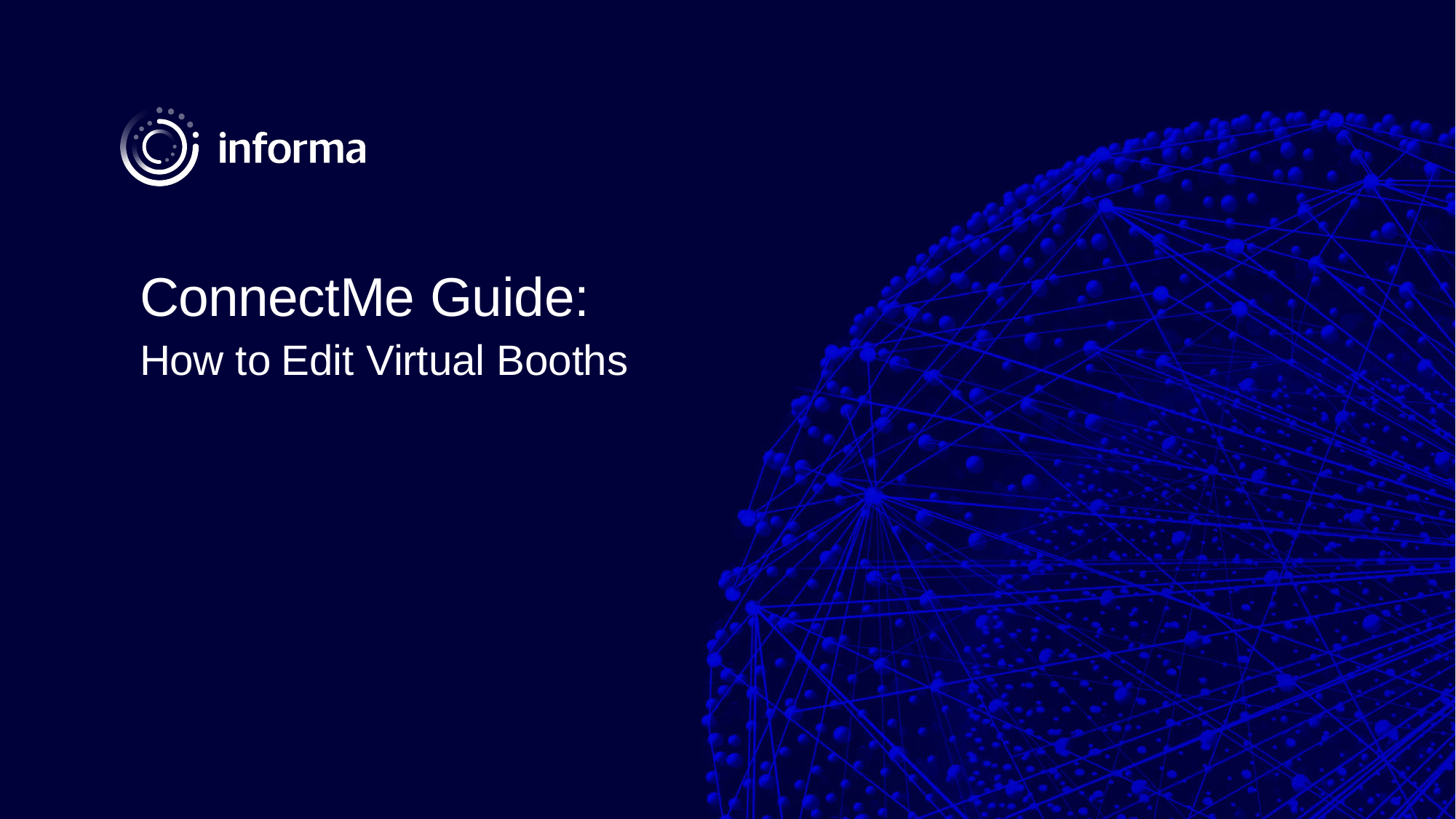

ConnectMe Guide:
How to Edit Virtual Booths